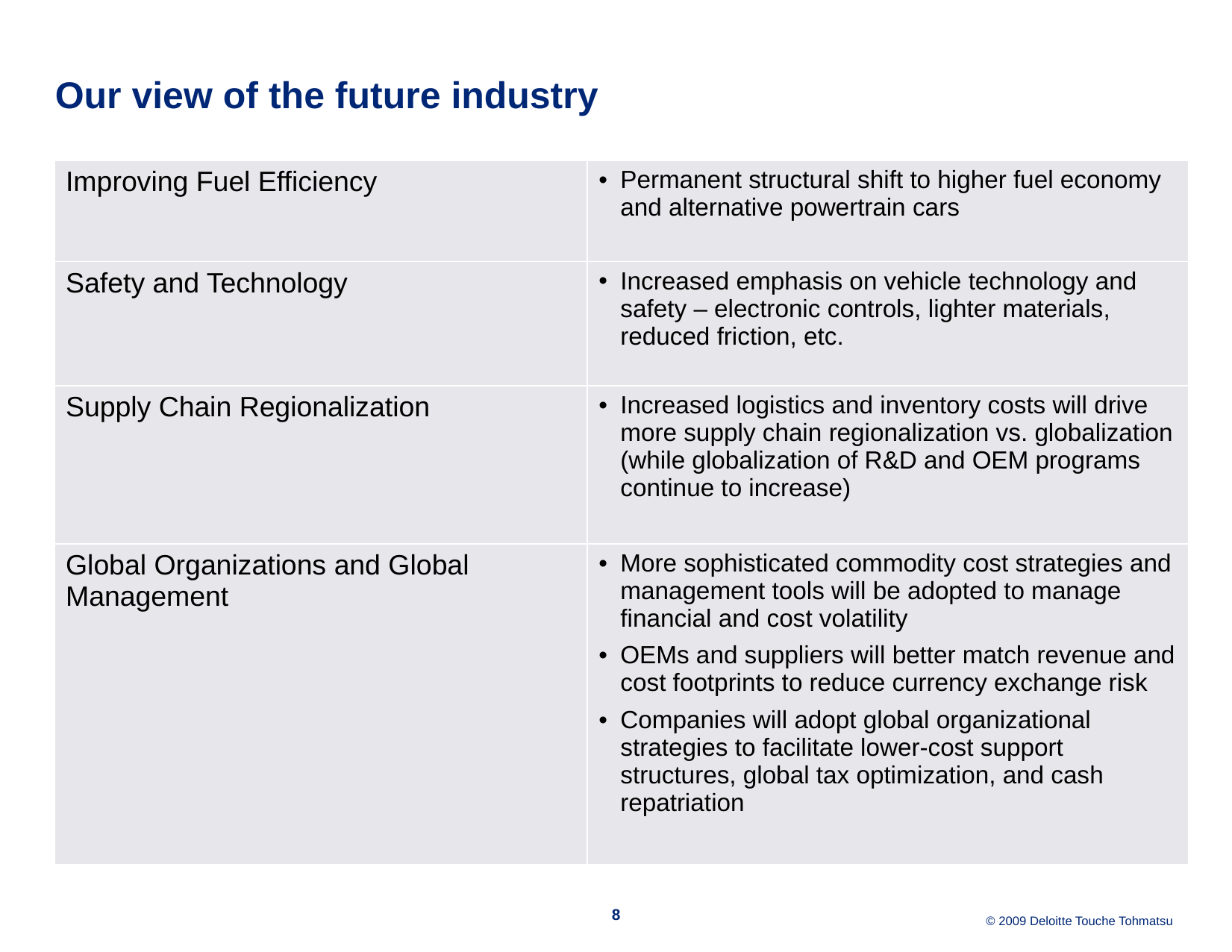

# Our view of the future industry
| Improving Fuel Efficiency | Permanent structural shift to higher fuel economy and alternative powertrain cars |
| --- | --- |
| Safety and Technology | Increased emphasis on vehicle technology and safety – electronic controls, lighter materials, reduced friction, etc. |
| Supply Chain Regionalization | Increased logistics and inventory costs will drive more supply chain regionalization vs. globalization (while globalization of R&D and OEM programs continue to increase) |
| Global Organizations and Global Management | More sophisticated commodity cost strategies and management tools will be adopted to manage financial and cost volatility OEMs and suppliers will better match revenue and cost footprints to reduce currency exchange risk Companies will adopt global organizational strategies to facilitate lower-cost support structures, global tax optimization, and cash repatriation |
8